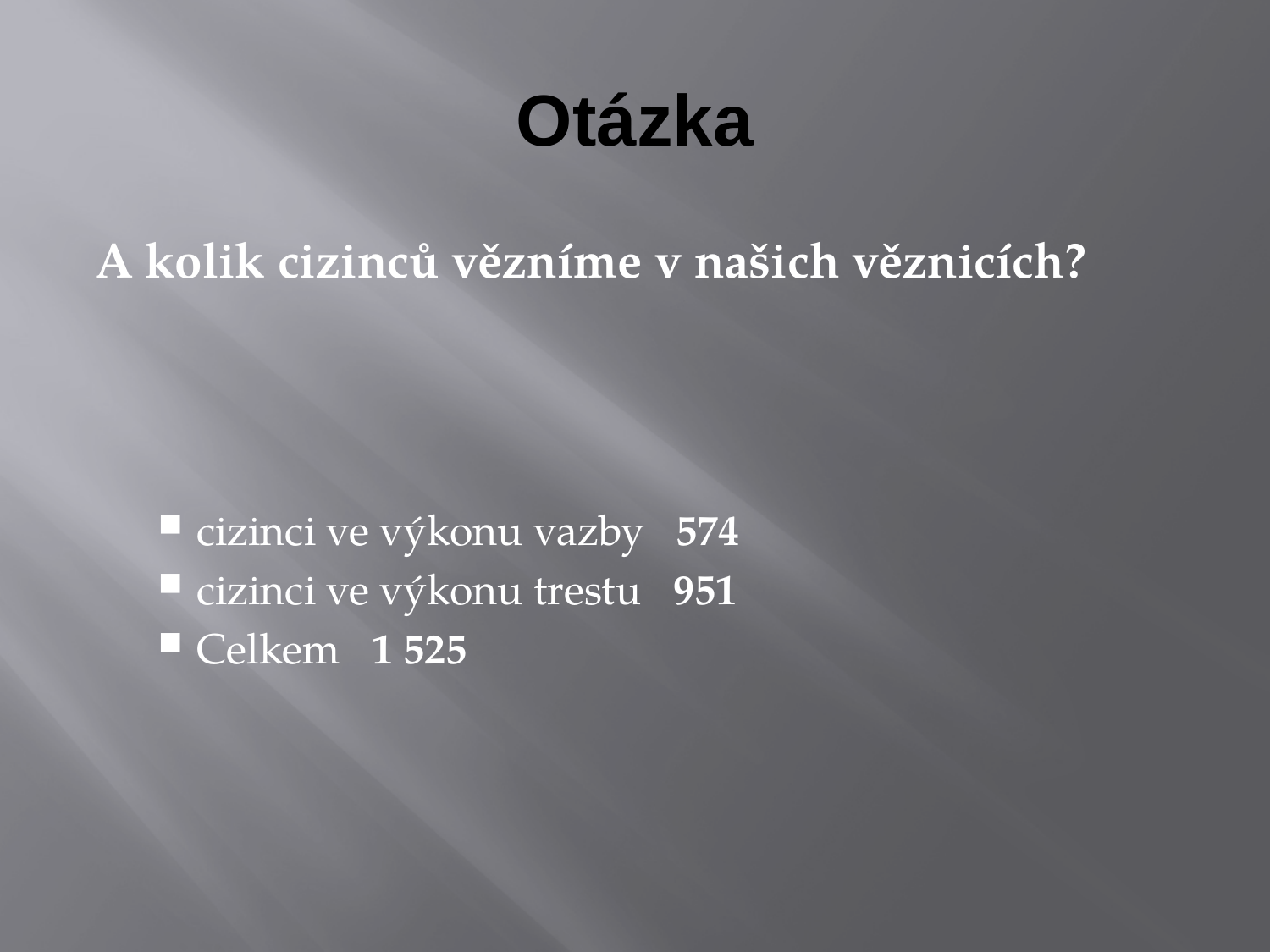

# Otázka
A kolik cizinců vězníme v našich věznicích?

cizinci ve výkonu vazby   574
cizinci ve výkonu trestu   951
Celkem   1 525